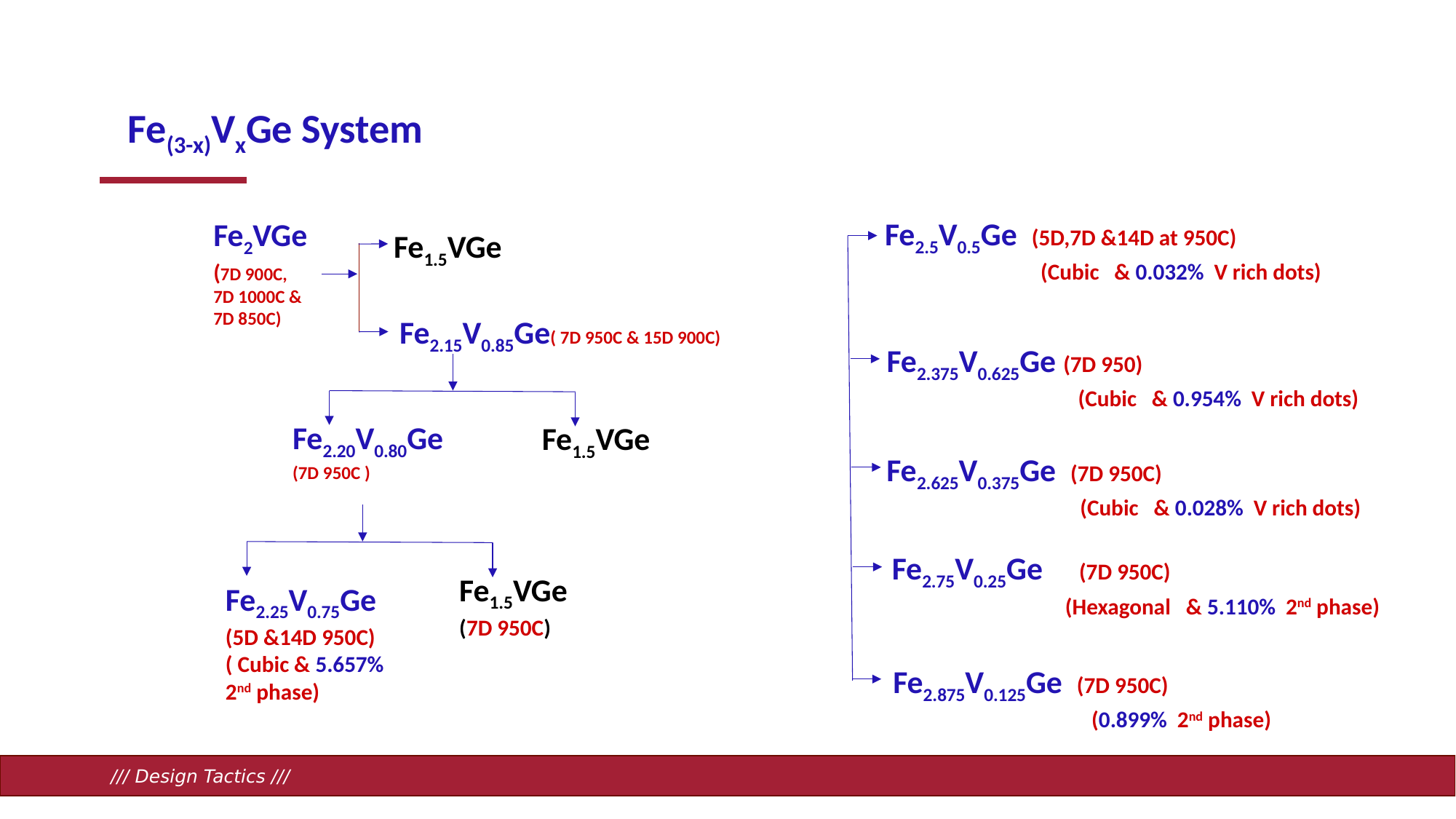

Fe(3-x)VxGe System
 Fe2.5V0.5Ge  (5D,7D &14D at 950C)
                                (Cubic   & 0.032%  V rich dots)
Fe2VGe(7D 900C, 7D 1000C & 7D 850C)
Fe1.5VGe
Fe2.15V0.85Ge( 7D 950C & 15D 900C)
 Fe2.375V0.625Ge (7D 950)
                                       (Cubic   & 0.954%  V rich dots)
Fe2.20V0.80Ge
(7D 950C )
Fe1.5VGe
Fe2.625V0.375Ge  (7D 950C)
                                      (Cubic   & 0.028%  V rich dots)
Fe2.75V0.25Ge     (7D 950C)
                                  (Hexagonal   & 5.110%  2nd phase)
Fe1.5VGe
(7D 950C)
Fe2.25V0.75Ge
(5D &14D 950C)
( Cubic & 5.657%
2nd phase)
Fe2.875V0.125Ge  (7D 950C)
                                       (0.899%  2nd phase)